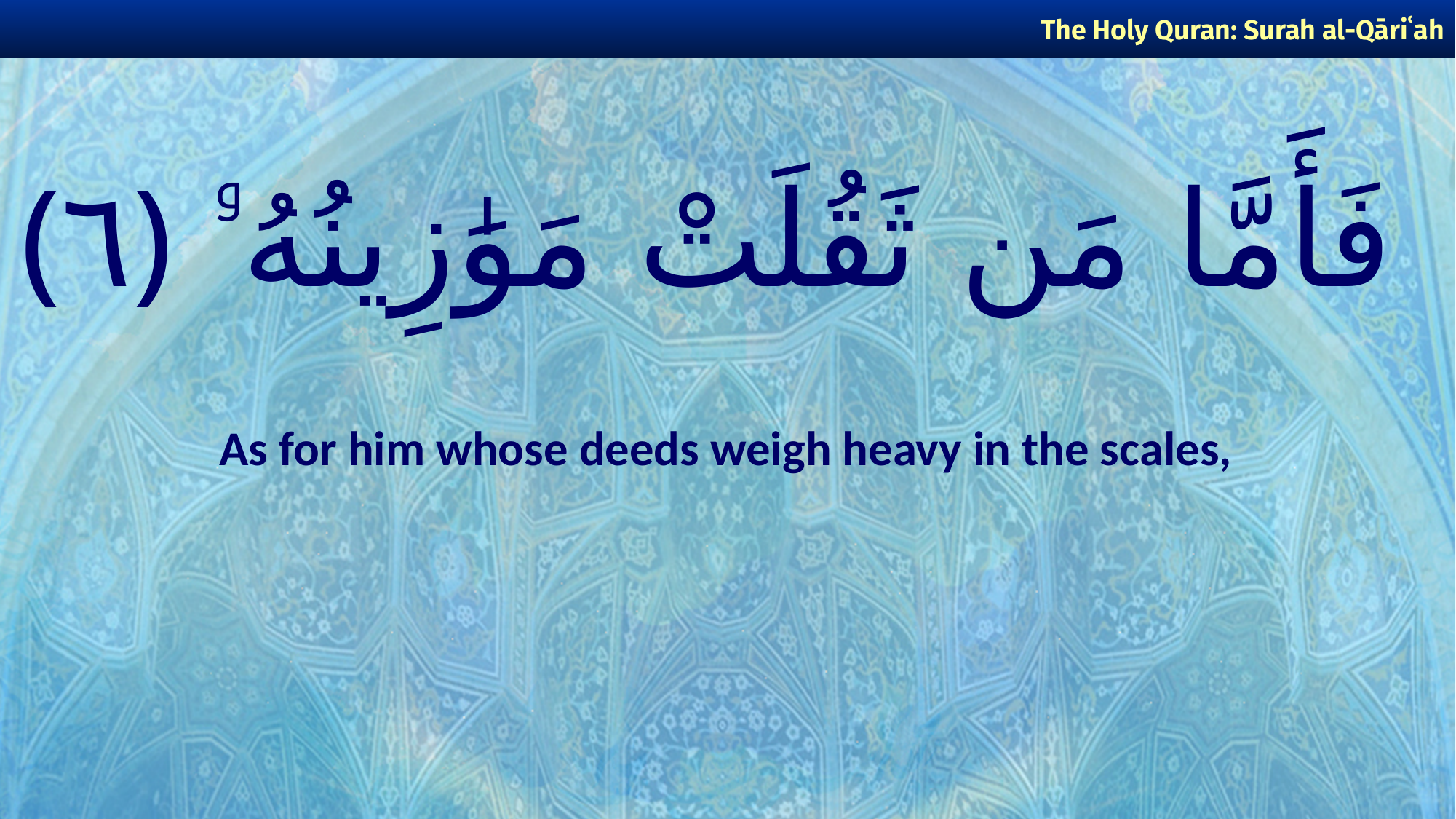

The Holy Quran: Surah al-Qāriʿah
# فَأَمَّا مَن ثَقُلَتْ مَوَٰزِينُهُۥ ﴿٦﴾
As for him whose deeds weigh heavy in the scales,